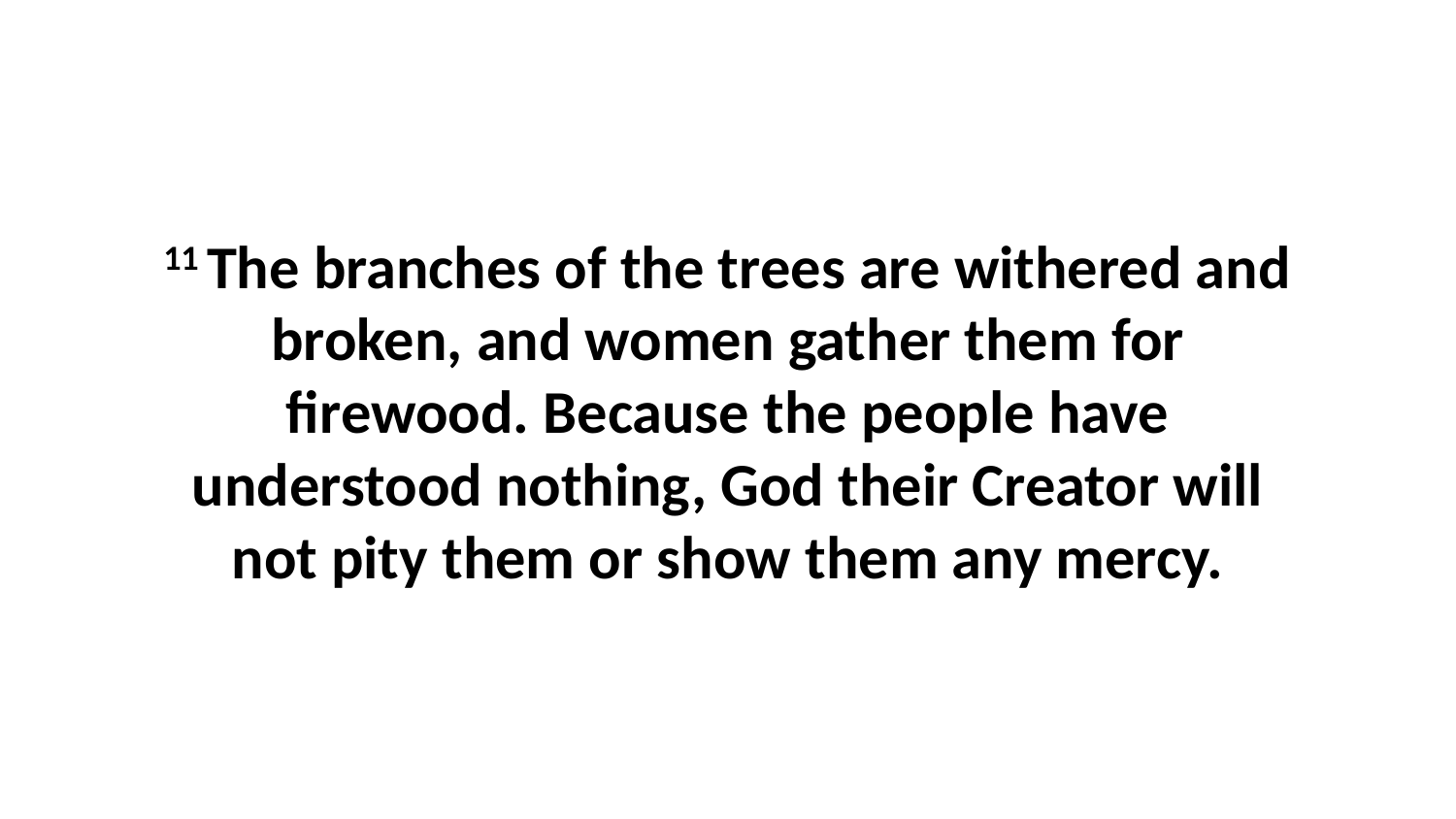

11 The branches of the trees are withered and broken, and women gather them for firewood. Because the people have understood nothing, God their Creator will not pity them or show them any mercy.